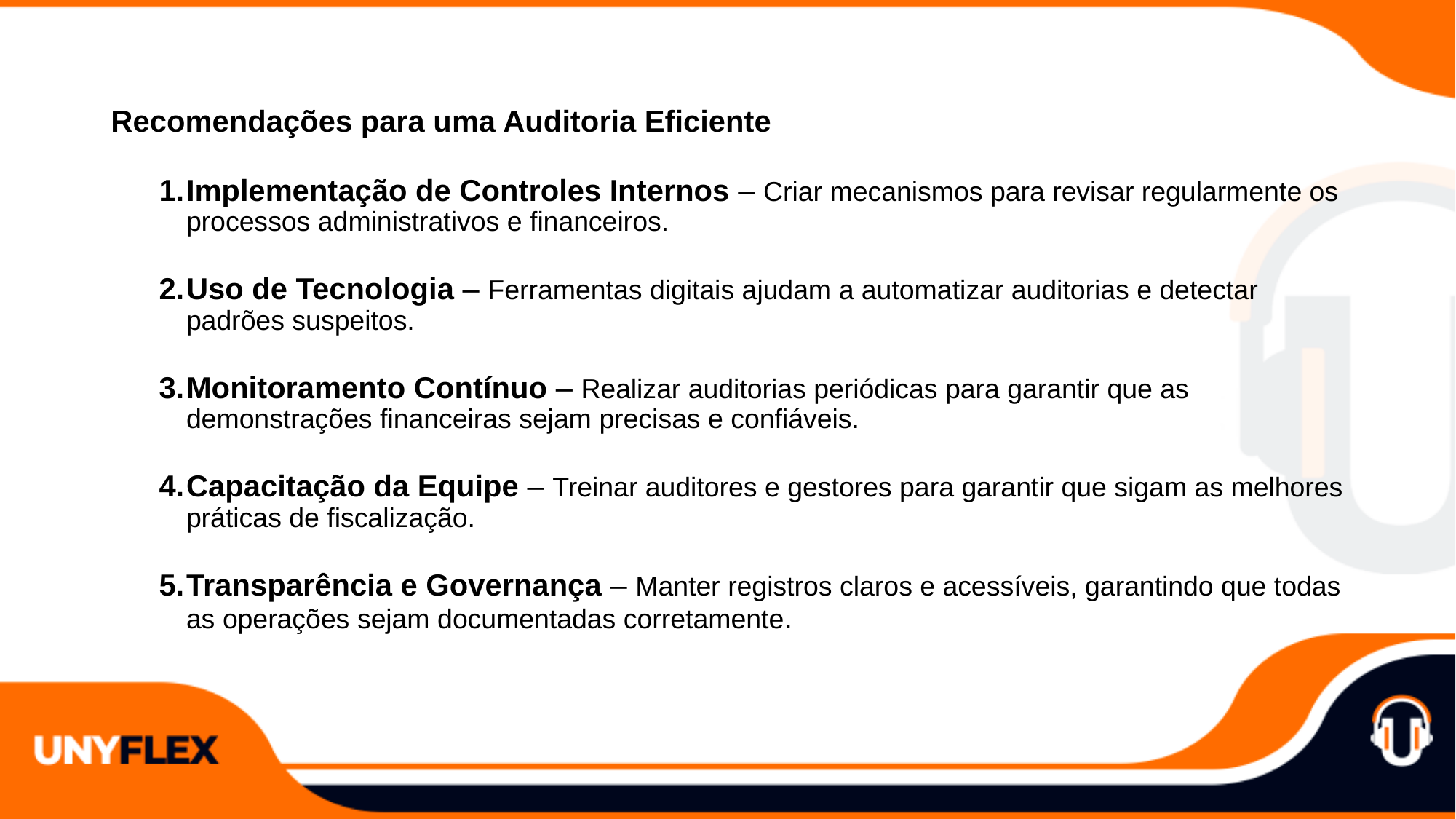

Recomendações para uma Auditoria Eficiente
Implementação de Controles Internos – Criar mecanismos para revisar regularmente os processos administrativos e financeiros.
Uso de Tecnologia – Ferramentas digitais ajudam a automatizar auditorias e detectar padrões suspeitos.
Monitoramento Contínuo – Realizar auditorias periódicas para garantir que as demonstrações financeiras sejam precisas e confiáveis.
Capacitação da Equipe – Treinar auditores e gestores para garantir que sigam as melhores práticas de fiscalização.
Transparência e Governança – Manter registros claros e acessíveis, garantindo que todas as operações sejam documentadas corretamente.